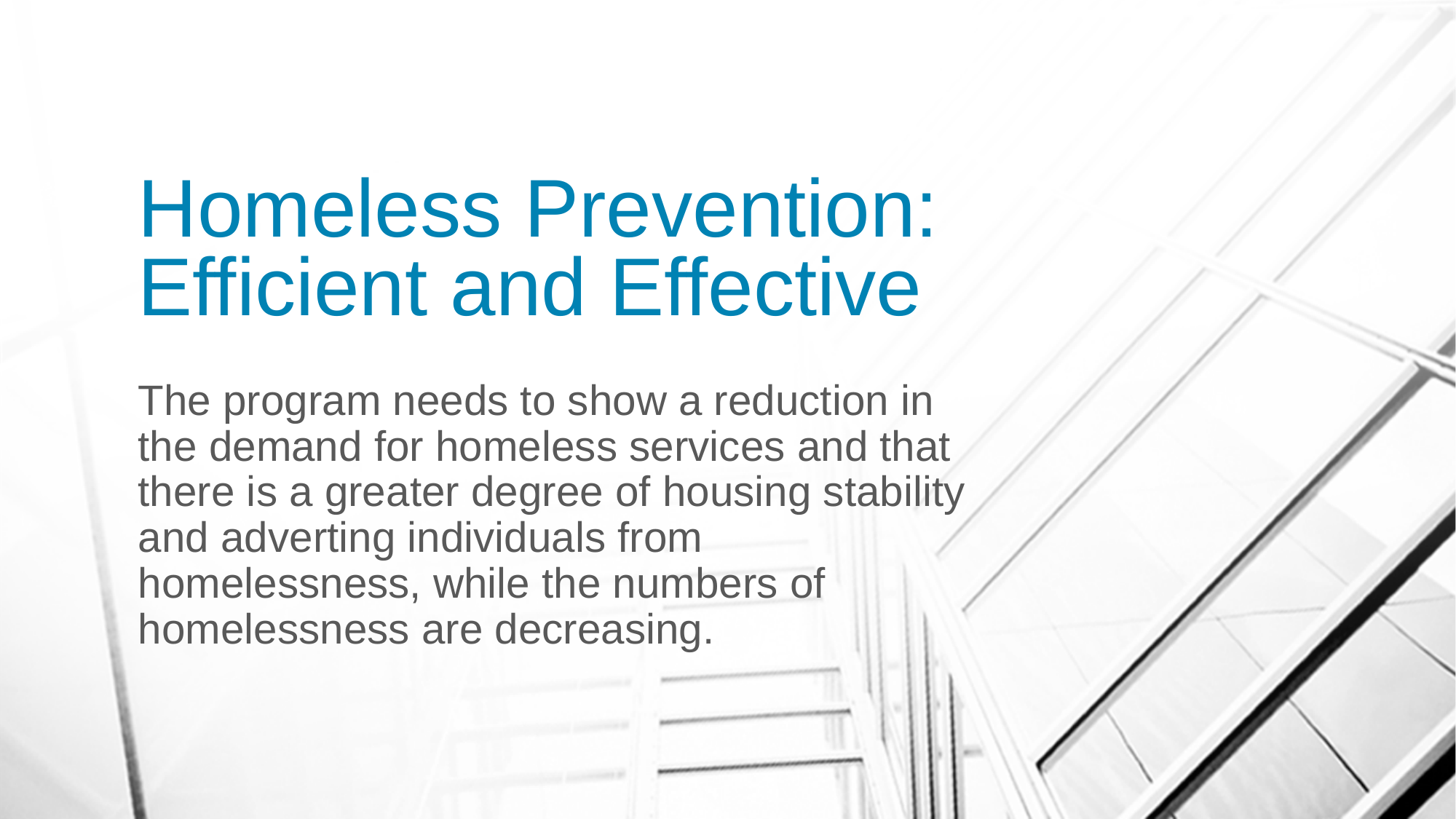

# Homeless Prevention: Efficient and Effective
The program needs to show a reduction in the demand for homeless services and that there is a greater degree of housing stability and adverting individuals from homelessness, while the numbers of homelessness are decreasing.